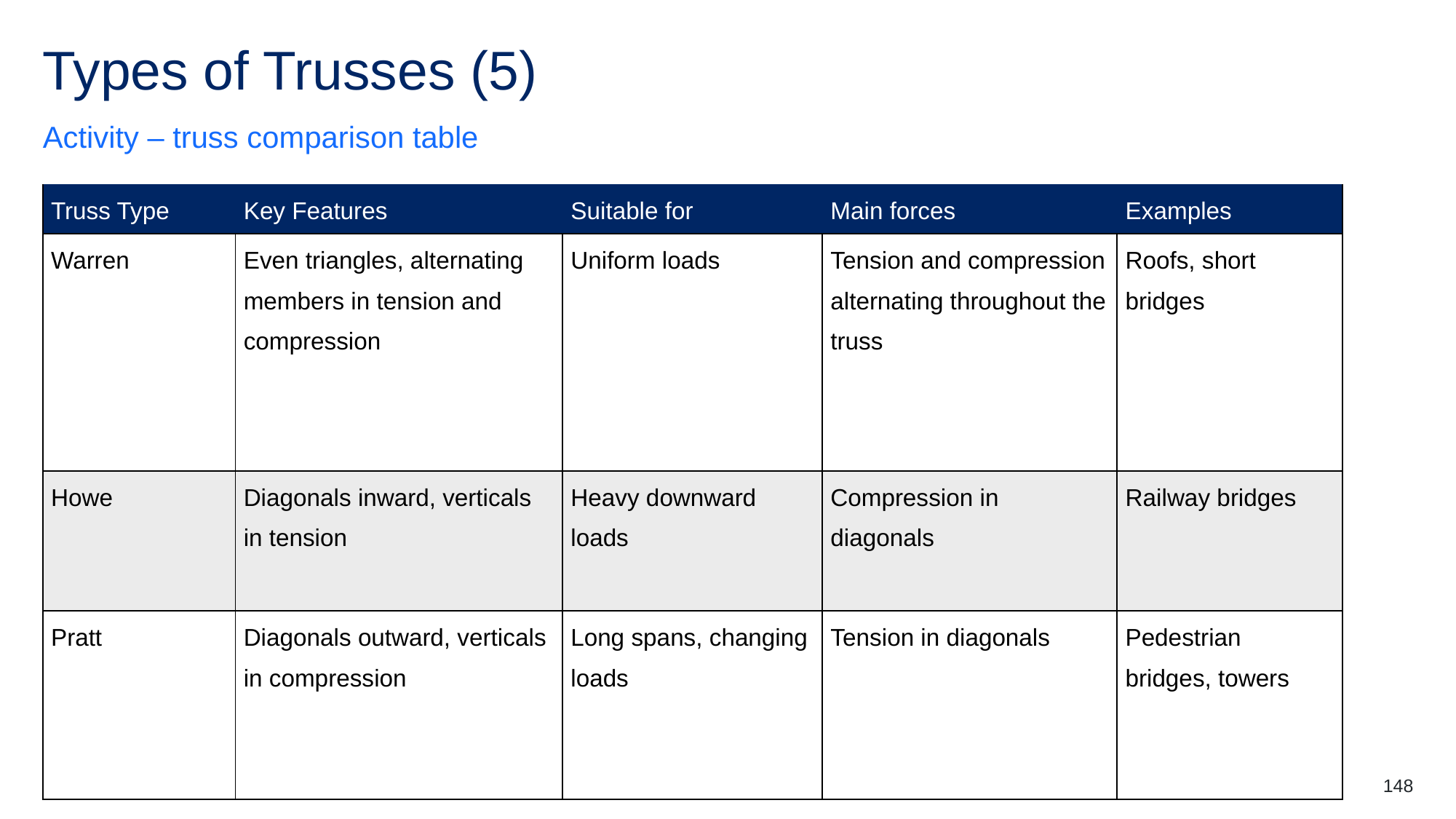

# Types of Trusses (5)
Activity – truss comparison table
| Truss Type | Key Features | Suitable for | Main forces | Examples |
| --- | --- | --- | --- | --- |
| Warren | Even triangles, alternating members in tension and compression | Uniform loads | Tension and compression alternating throughout the truss | Roofs, short bridges |
| Howe | Diagonals inward, verticals in tension | Heavy downward loads | Compression in diagonals | Railway bridges |
| Pratt | Diagonals outward, verticals in compression | Long spans, changing loads | Tension in diagonals | Pedestrian bridges, towers |
148